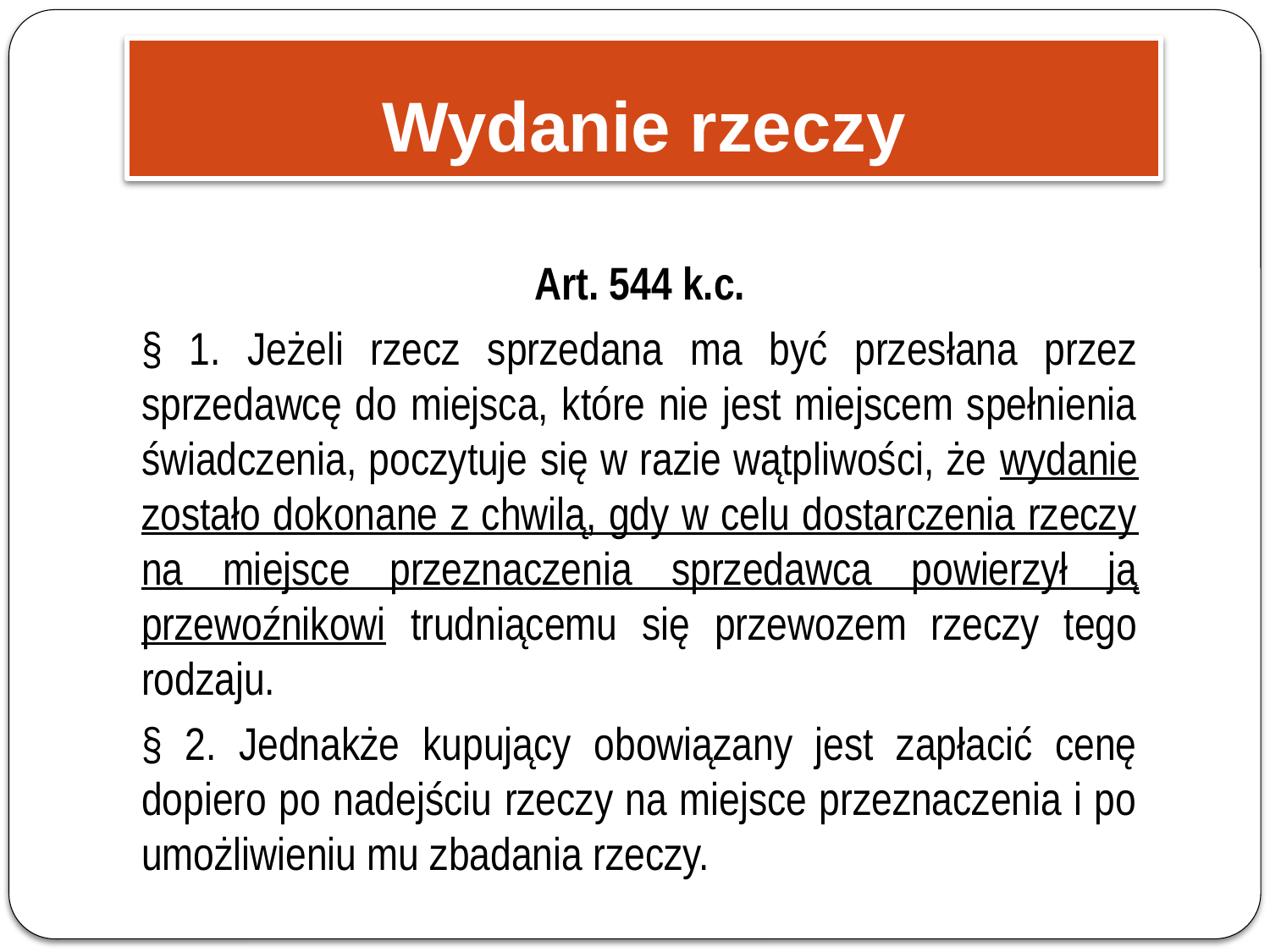

# Wydanie rzeczy
Art. 544 k.c.
§ 1. Jeżeli rzecz sprzedana ma być przesłana przez sprzedawcę do miejsca, które nie jest miejscem spełnienia świadczenia, poczytuje się w razie wątpliwości, że wydanie zostało dokonane z chwilą, gdy w celu dostarczenia rzeczy na miejsce przeznaczenia sprzedawca powierzył ją przewoźnikowi trudniącemu się przewozem rzeczy tego rodzaju.
§ 2. Jednakże kupujący obowiązany jest zapłacić cenę dopiero po nadejściu rzeczy na miejsce przeznaczenia i po umożliwieniu mu zbadania rzeczy.